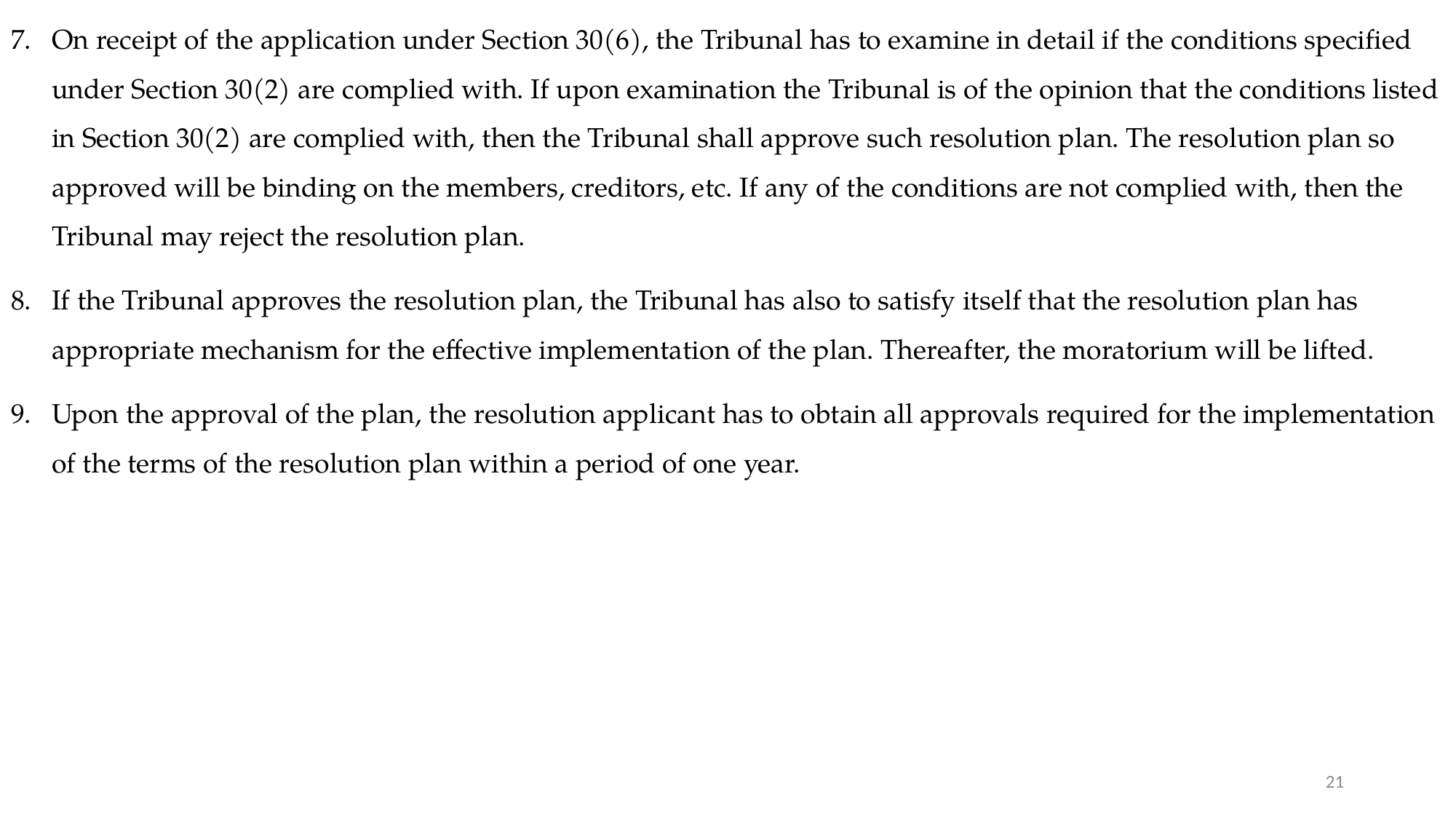

On receipt of the application under Section 30(6), the Tribunal has to examine in detail if the conditions specified under Section 30(2) are complied with. If upon examination the Tribunal is of the opinion that the conditions listed in Section 30(2) are complied with, then the Tribunal shall approve such resolution plan. The resolution plan so approved will be binding on the members, creditors, etc. If any of the conditions are not complied with, then the Tribunal may reject the resolution plan.
If the Tribunal approves the resolution plan, the Tribunal has also to satisfy itself that the resolution plan has appropriate mechanism for the effective implementation of the plan. Thereafter, the moratorium will be lifted.
Upon the approval of the plan, the resolution applicant has to obtain all approvals required for the implementation of the terms of the resolution plan within a period of one year.
21